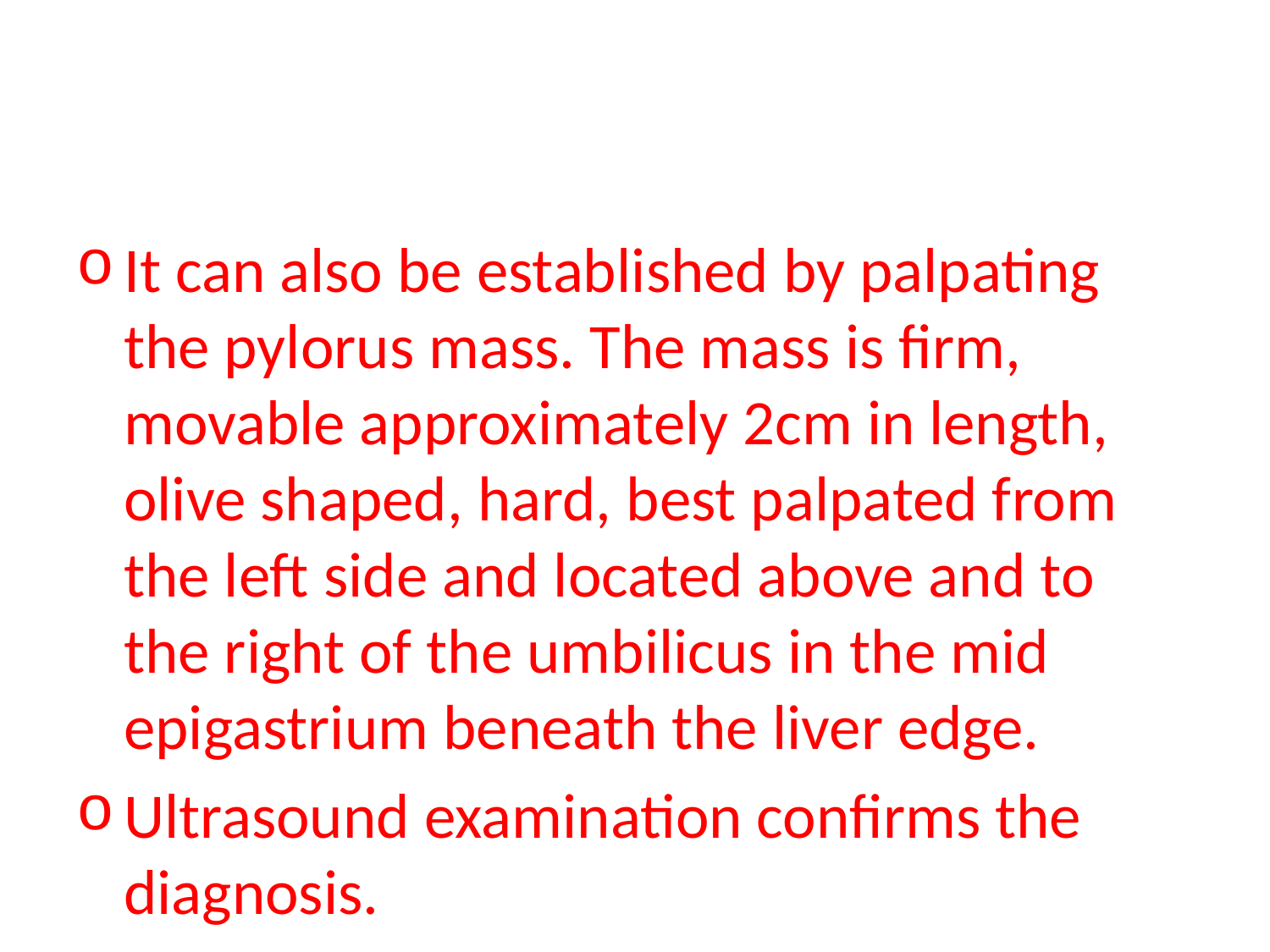

#
It can also be established by palpating the pylorus mass. The mass is firm, movable approximately 2cm in length, olive shaped, hard, best palpated from the left side and located above and to the right of the umbilicus in the mid epigastrium beneath the liver edge.
Ultrasound examination confirms the diagnosis.